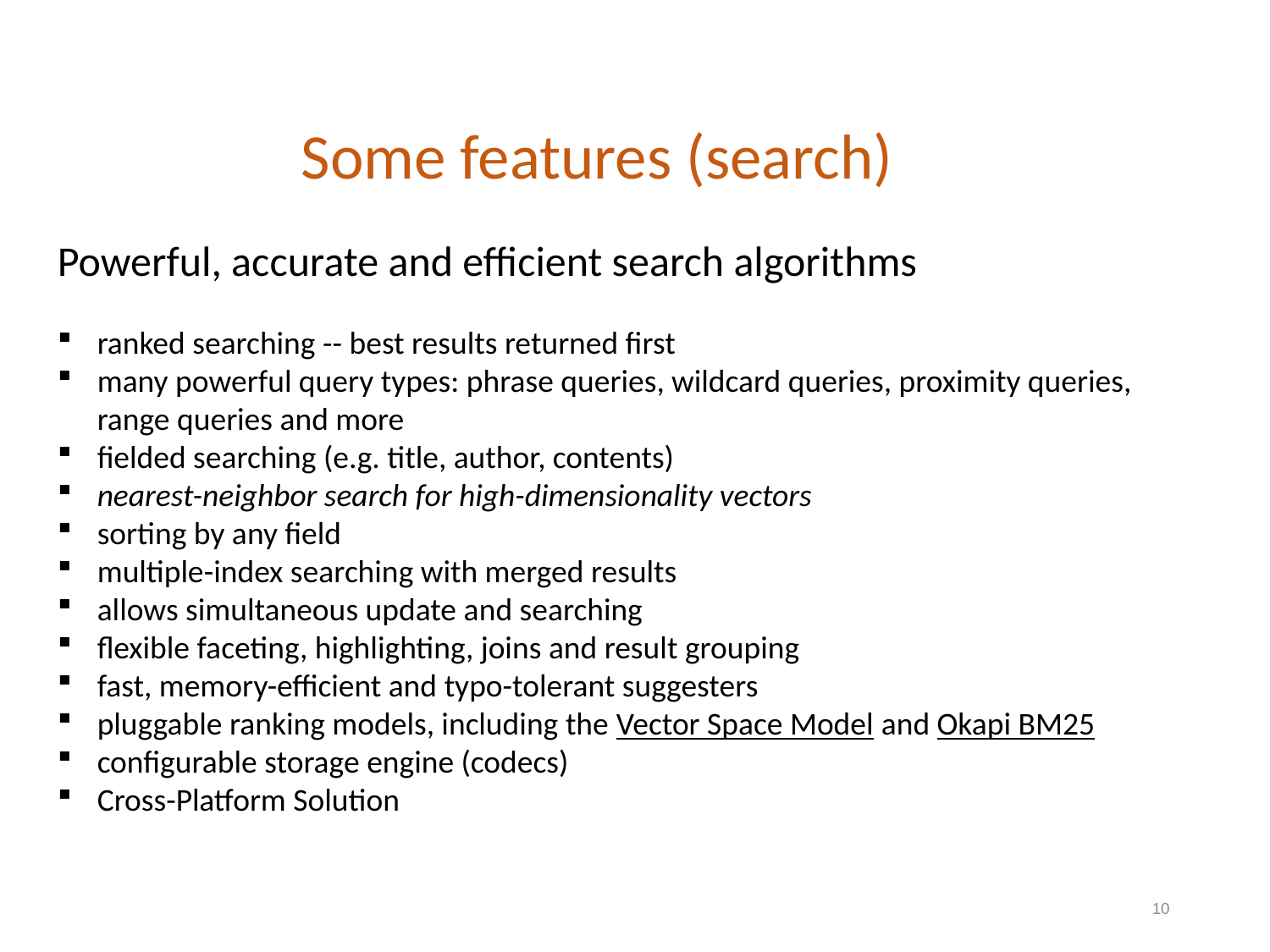

# Some features (search)
Powerful, accurate and efficient search algorithms

ranked searching -- best results returned first
many powerful query types: phrase queries, wildcard queries, proximity queries, range queries and more
fielded searching (e.g. title, author, contents)
nearest-neighbor search for high-dimensionality vectors
sorting by any field
multiple-index searching with merged results
allows simultaneous update and searching
flexible faceting, highlighting, joins and result grouping
fast, memory-efficient and typo-tolerant suggesters
pluggable ranking models, including the Vector Space Model and Okapi BM25
configurable storage engine (codecs)
Cross-Platform Solution

10